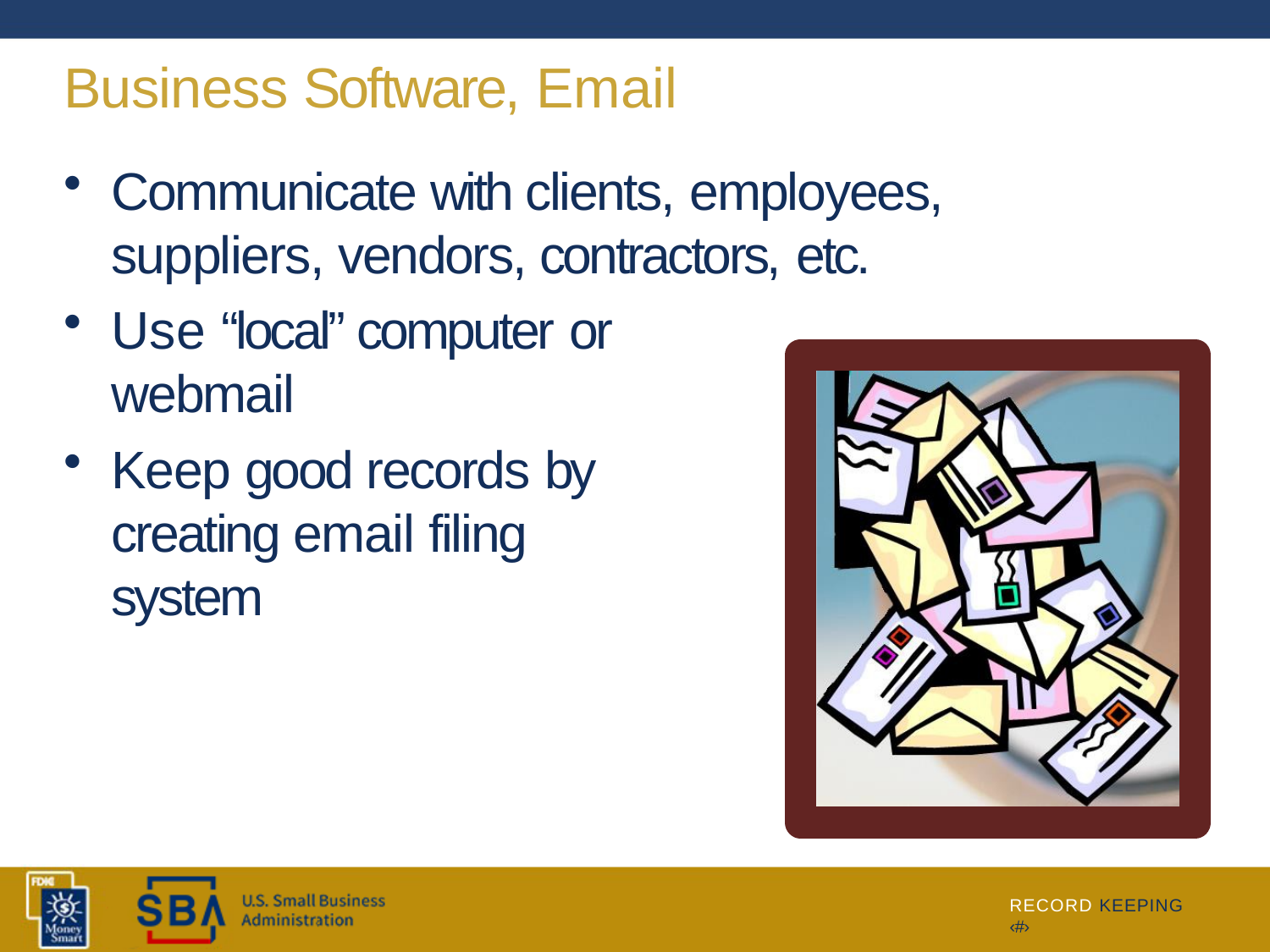

# Business Software, Email
Communicate with clients, employees,  suppliers, vendors, contractors, etc.
Use “local” computer or  webmail
Keep good records by  creating email filing  system

RECORD KEEPING ‹#›